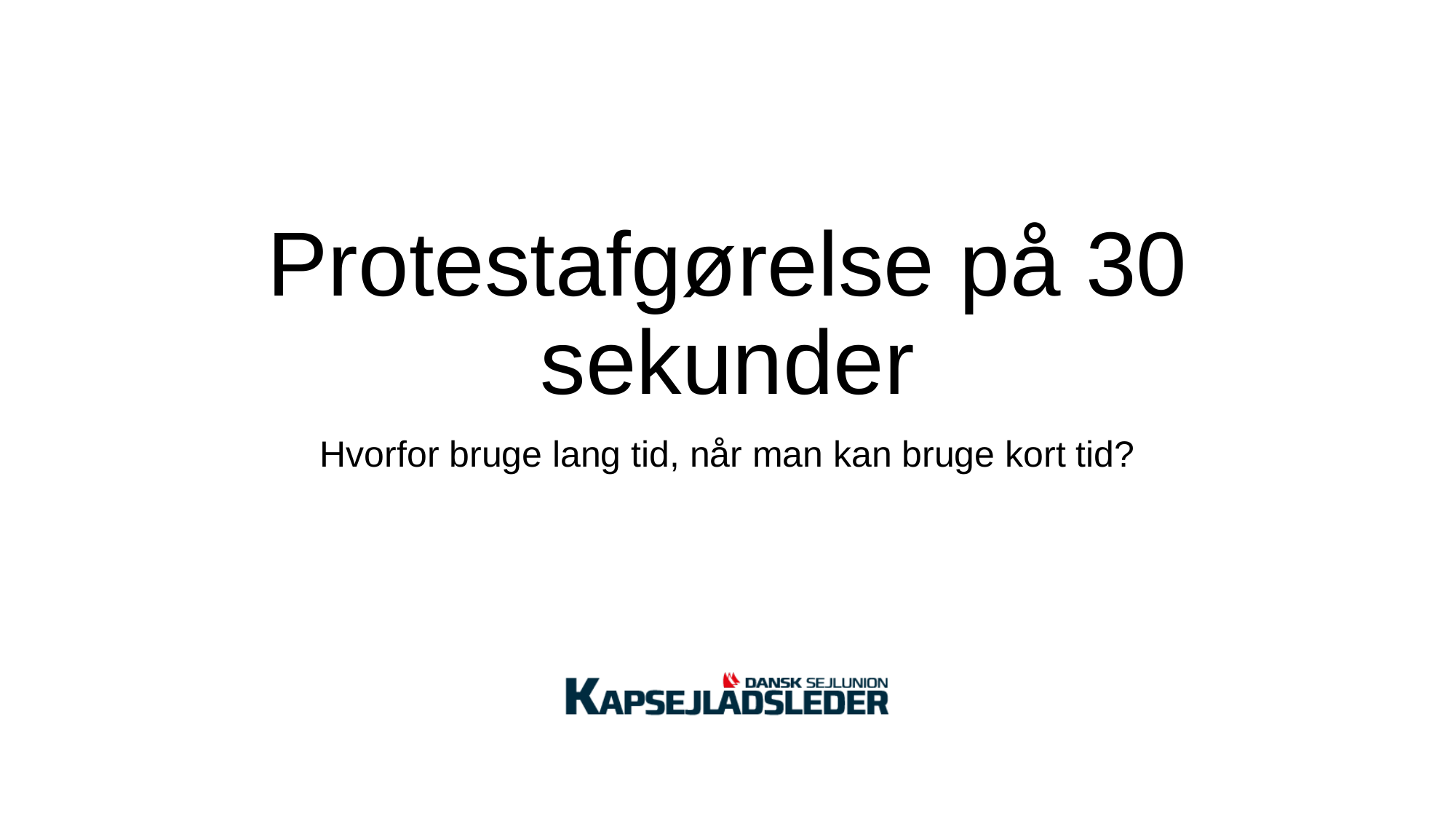

# Protestafgørelse på 30 sekunder
Hvorfor bruge lang tid, når man kan bruge kort tid?